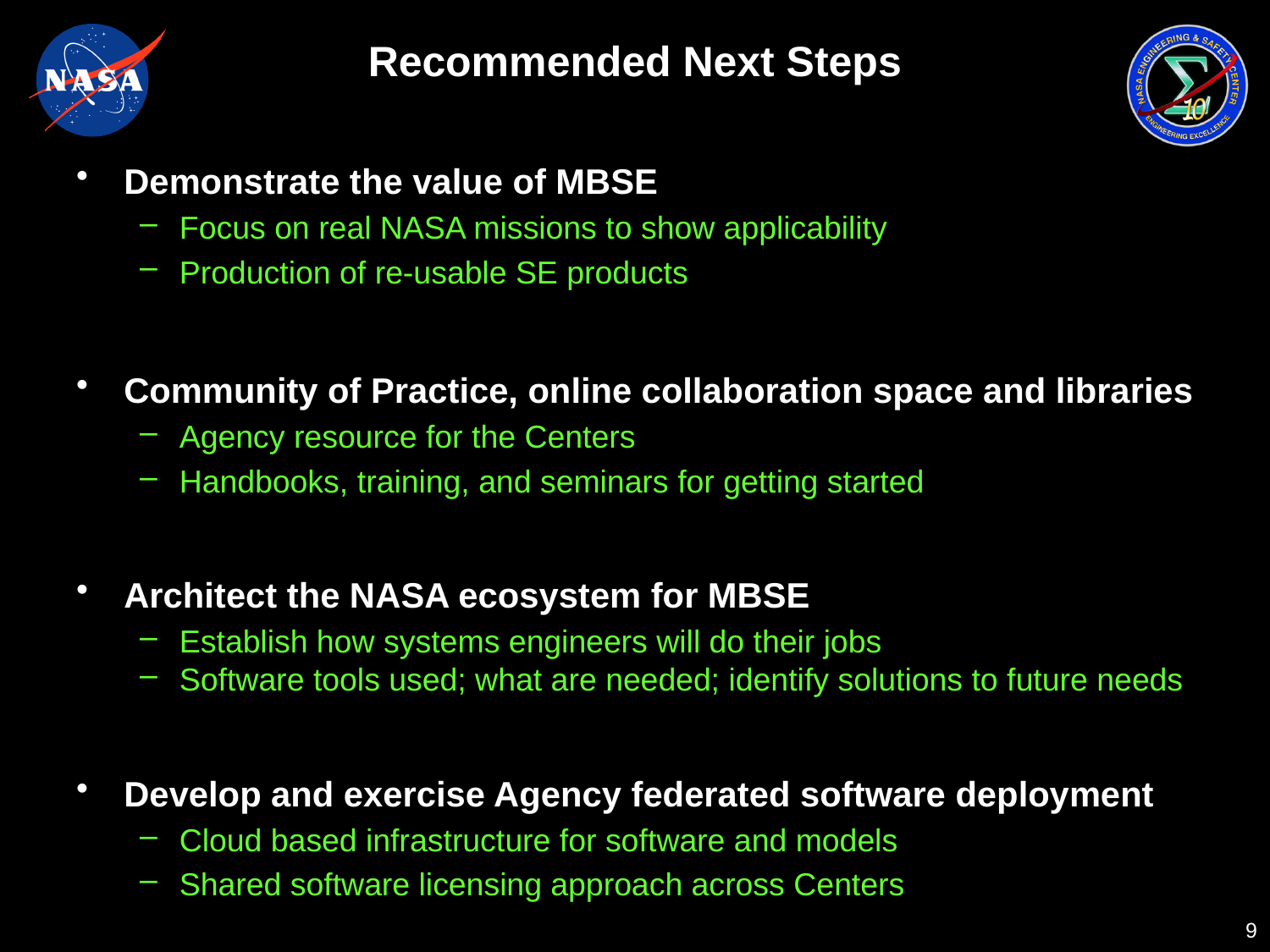

# Recommended Next Steps
Demonstrate the value of MBSE
Focus on real NASA missions to show applicability
Production of re-usable SE products

Community of Practice, online collaboration space and libraries
Agency resource for the Centers
Handbooks, training, and seminars for getting started

Architect the NASA ecosystem for MBSE
Establish how systems engineers will do their jobs
Software tools used; what are needed; identify solutions to future needs

Develop and exercise Agency federated software deployment
Cloud based infrastructure for software and models
Shared software licensing approach across Centers